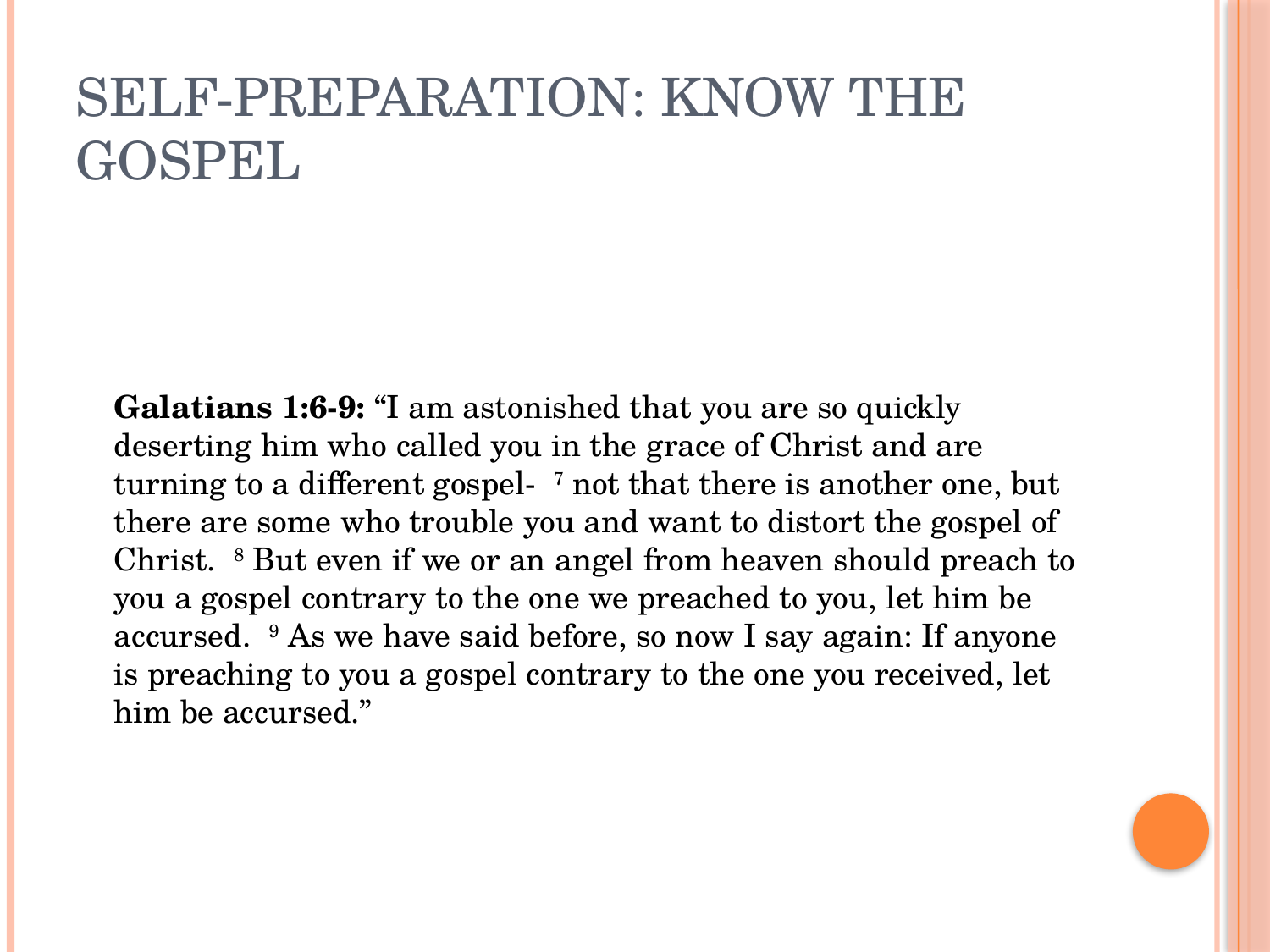

# Self-Preparation: Know the Gospel
Galatians 1:6-9: “I am astonished that you are so quickly deserting him who called you in the grace of Christ and are turning to a different gospel-  7 not that there is another one, but there are some who trouble you and want to distort the gospel of Christ.  8 But even if we or an angel from heaven should preach to you a gospel contrary to the one we preached to you, let him be accursed.  9 As we have said before, so now I say again: If anyone is preaching to you a gospel contrary to the one you received, let him be accursed.”